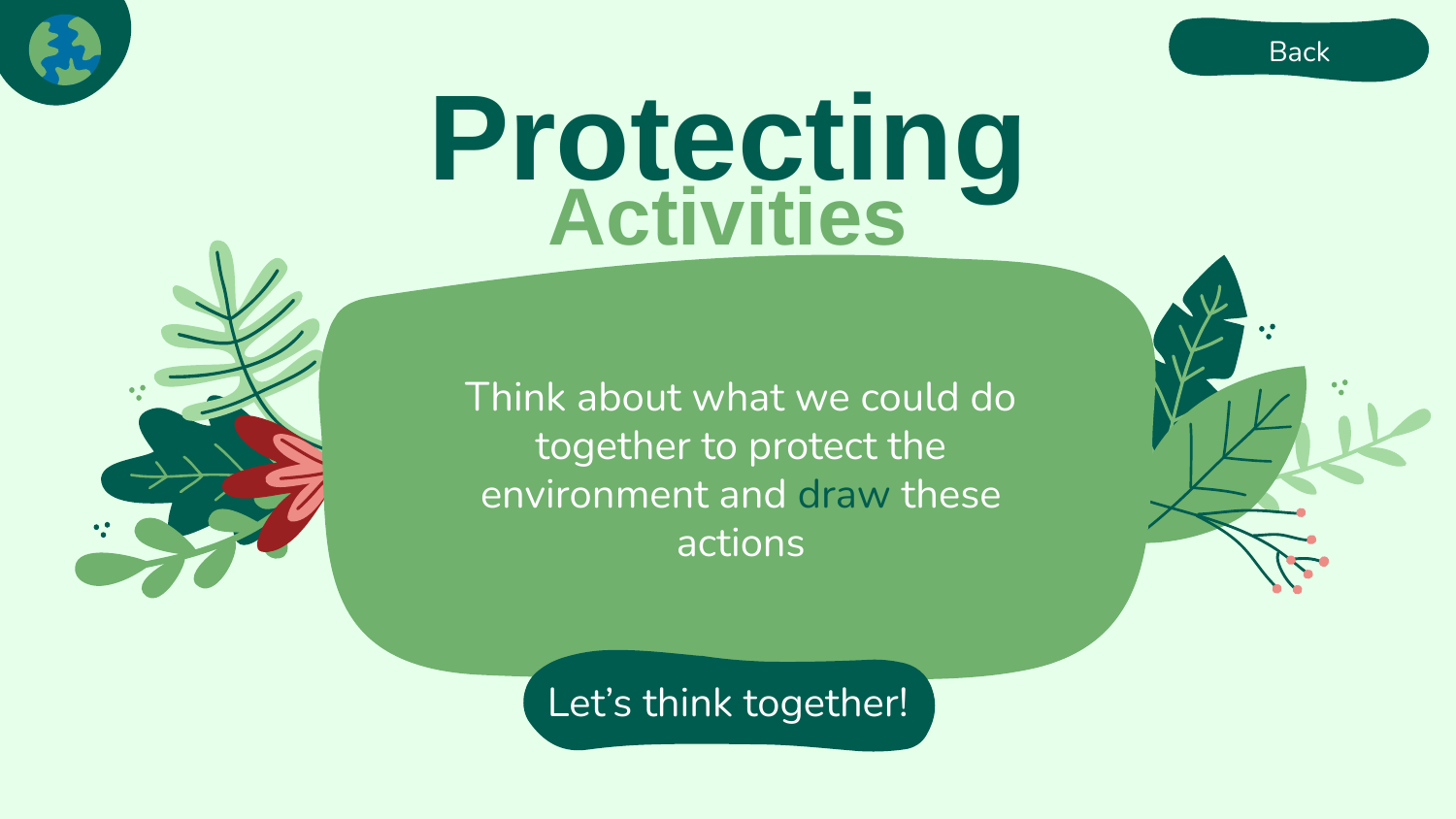

Back
# Protecting
Activities
Think about what we could do together to protect the environment and draw these actions

Let’s think together!